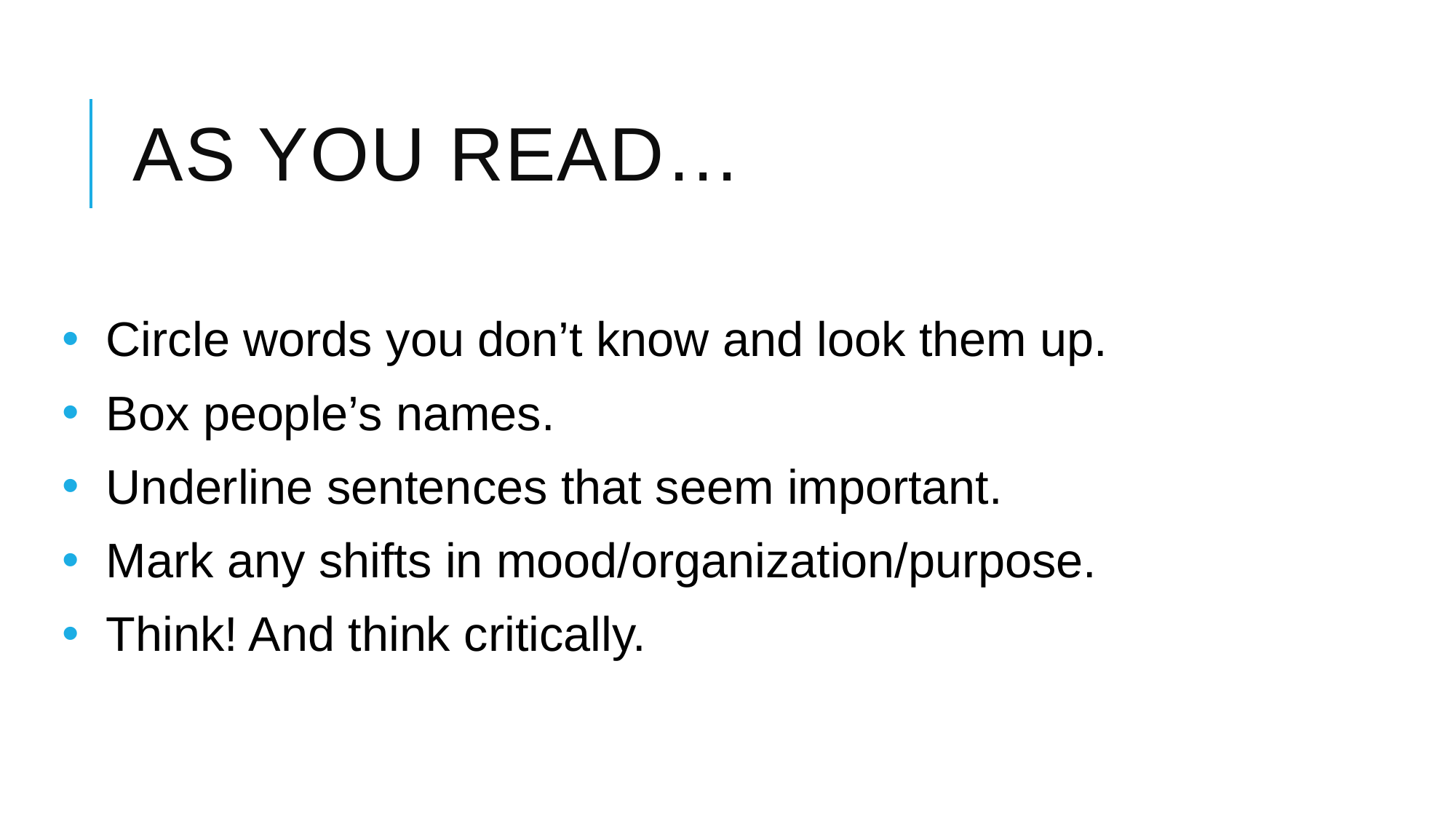

# As you read…
  Circle words you don’t know and look them up.
  Box people’s names.
  Underline sentences that seem important.
  Mark any shifts in mood/organization/purpose.
  Think! And think critically.